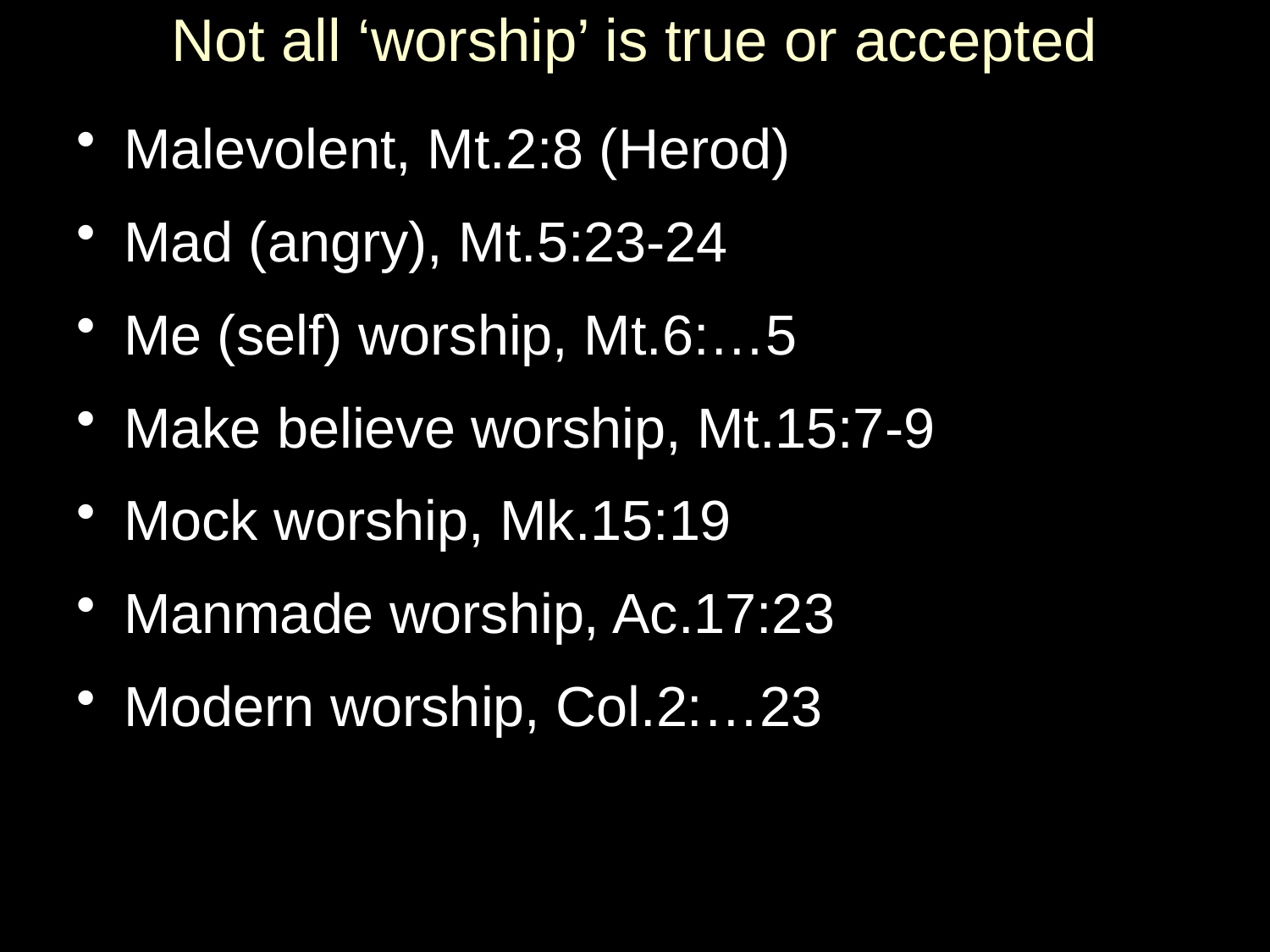

# Not all ‘worship’ is true or accepted
Malevolent, Mt.2:8 (Herod)
Mad (angry), Mt.5:23-24
Me (self) worship, Mt.6:…5
Make believe worship, Mt.15:7-9
Mock worship, Mk.15:19
Manmade worship, Ac.17:23
Modern worship, Col.2:…23